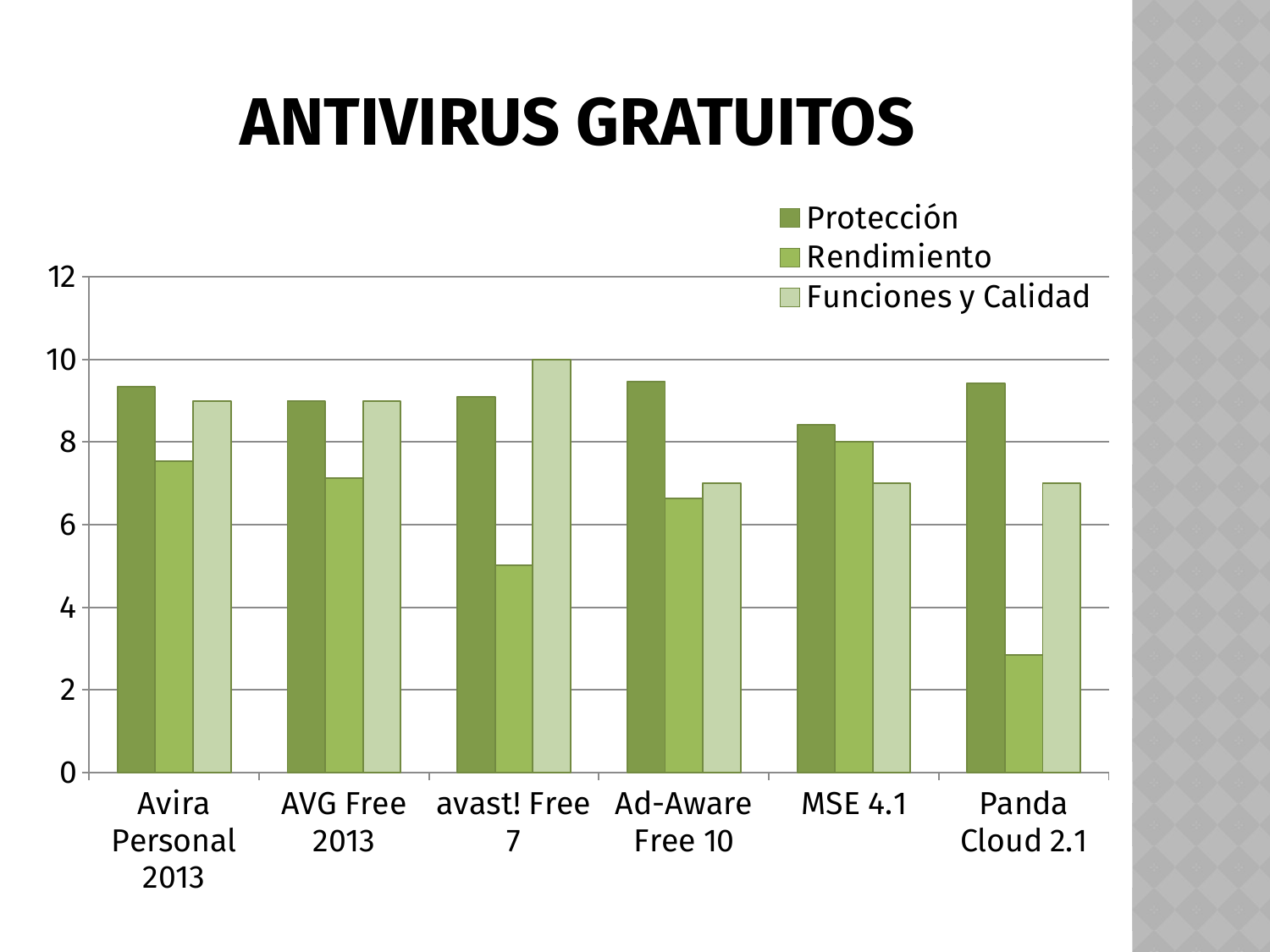

# Antivirus gratuitos

### Chart

| Category | Protección | Rendimiento | Funciones y Calidad |
|---|---|---|---|
| Avira Personal 2013 | 9.34 | 7.54 | 9.0 |
| AVG Free 2013 | 9.0 | 7.13 | 9.0 |
| avast! Free 7 | 9.09 | 5.01 | 10.0 |
| Ad-Aware Free 10 | 9.47 | 6.64 | 7.0 |
| MSE 4.1 | 8.41 | 8.0 | 7.0 |
| Panda Cloud 2.1 | 9.42 | 2.8499999999999988 | 7.0 |